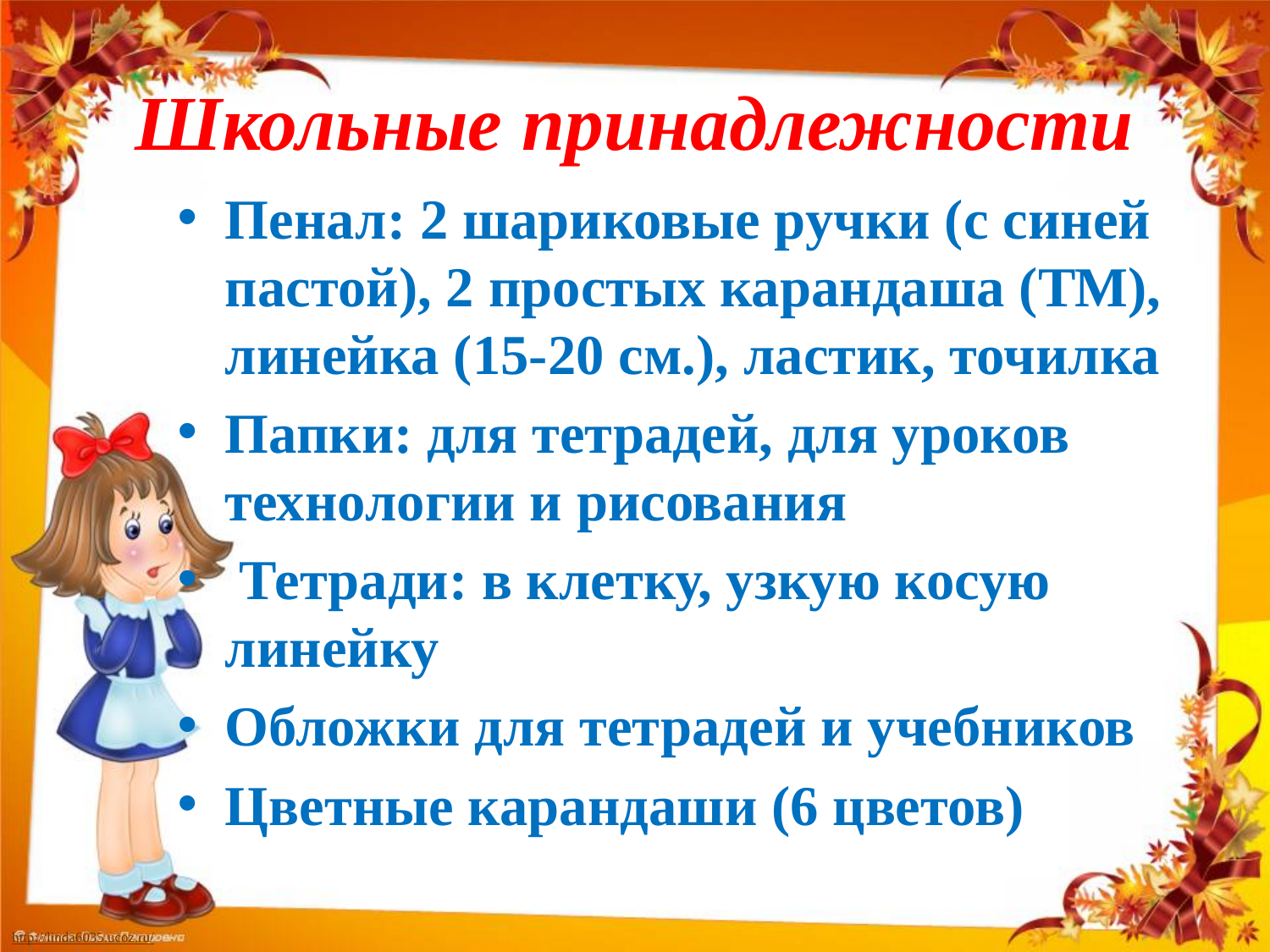

# Школьные принадлежности
Пенал: 2 шариковые ручки (с синей пастой), 2 простых карандаша (ТМ), линейка (15-20 см.), ластик, точилка
Папки: для тетрадей, для уроков технологии и рисования
 Тетради: в клетку, узкую косую линейку
Обложки для тетрадей и учебников
Цветные карандаши (6 цветов)